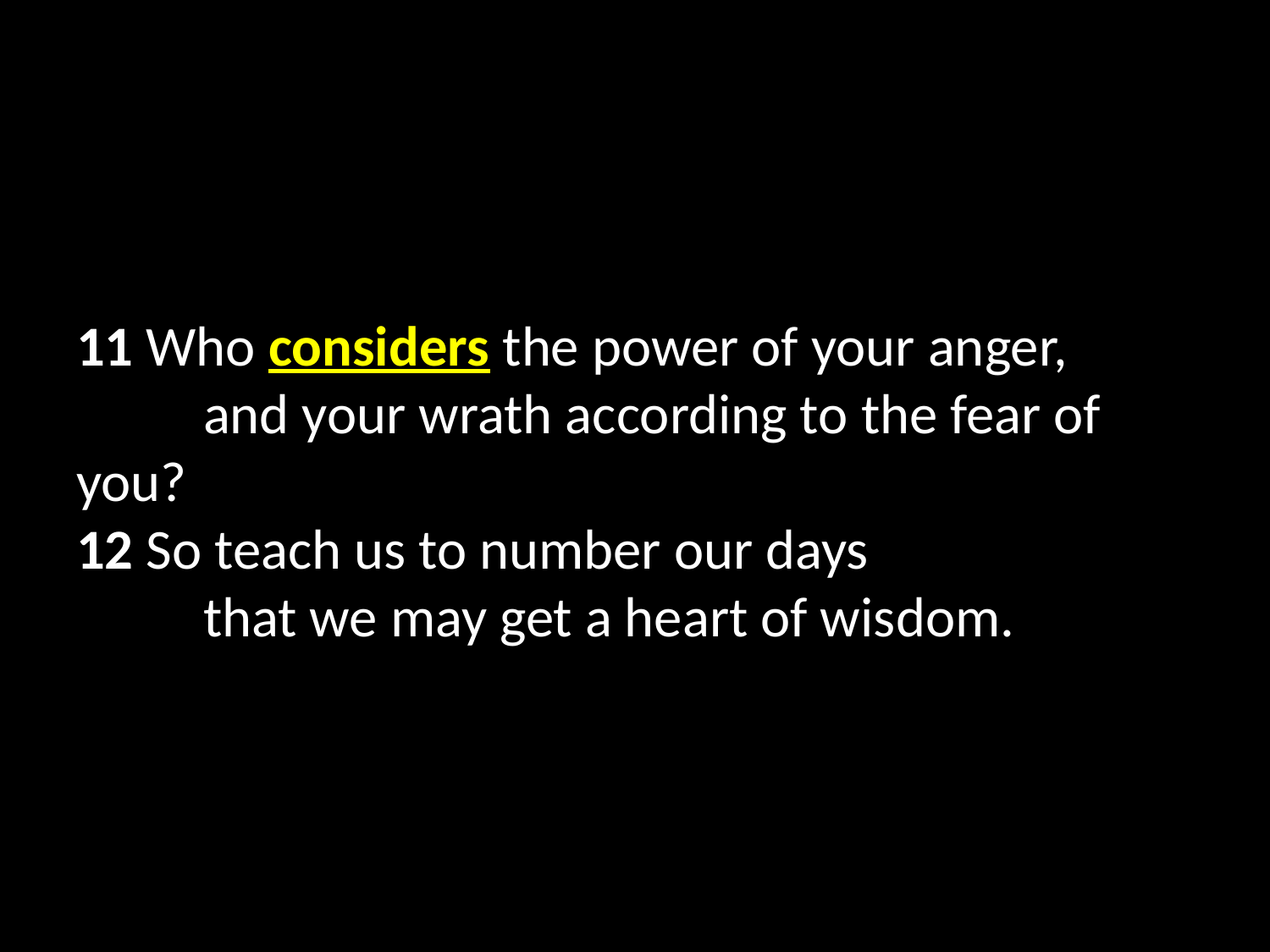

11 Who considers the power of your anger,
	and your wrath according to the fear of you?
12 So teach us to number our days
	that we may get a heart of wisdom.